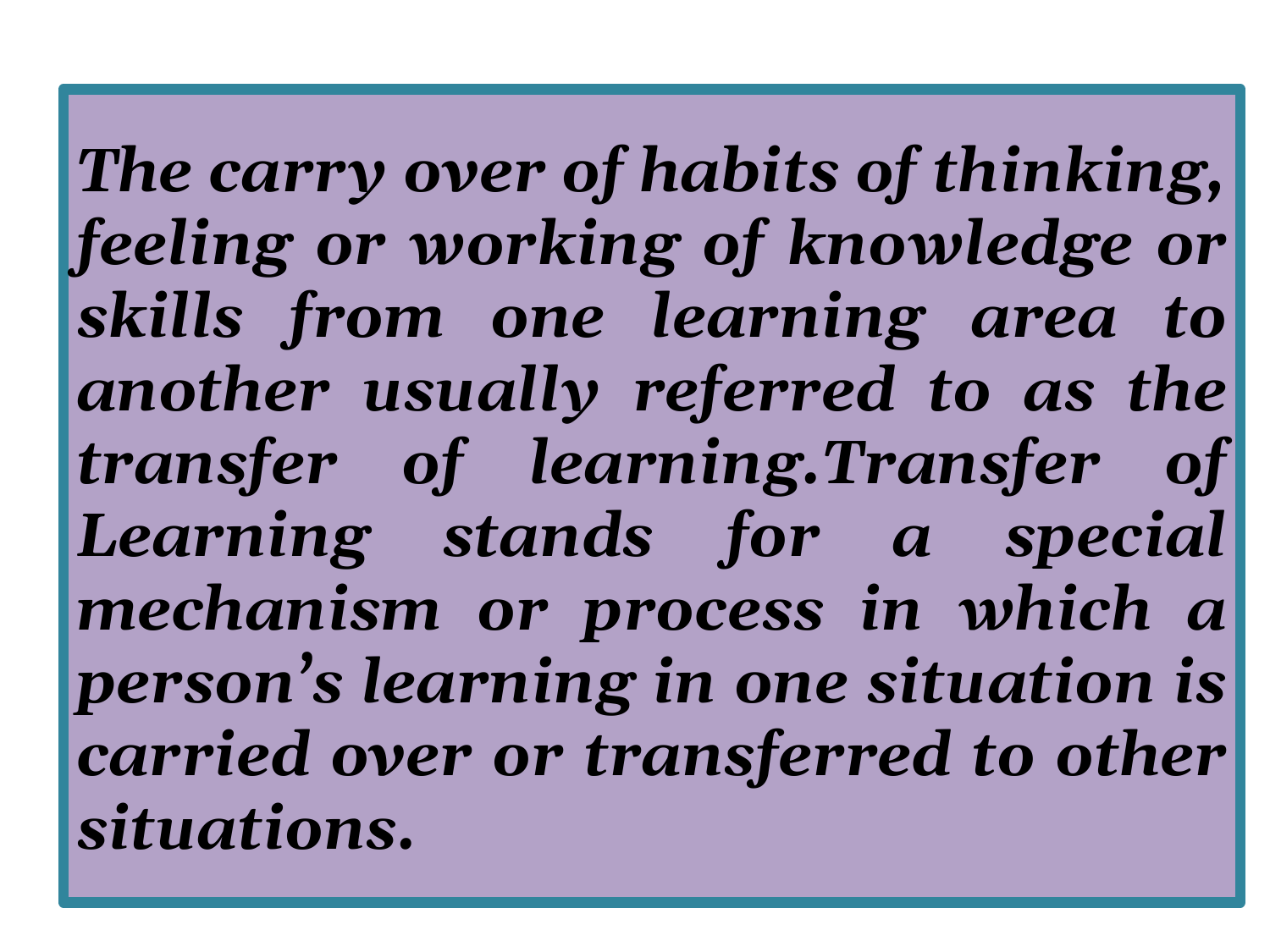

# The carry over of habits of thinking, feeling or working of knowledge or skills from one learning area to another usually referred to as the transfer of learning.Transfer of Learning stands for a special mechanism or process in which a person’s learning in one situation is carried over or transferred to other situations.